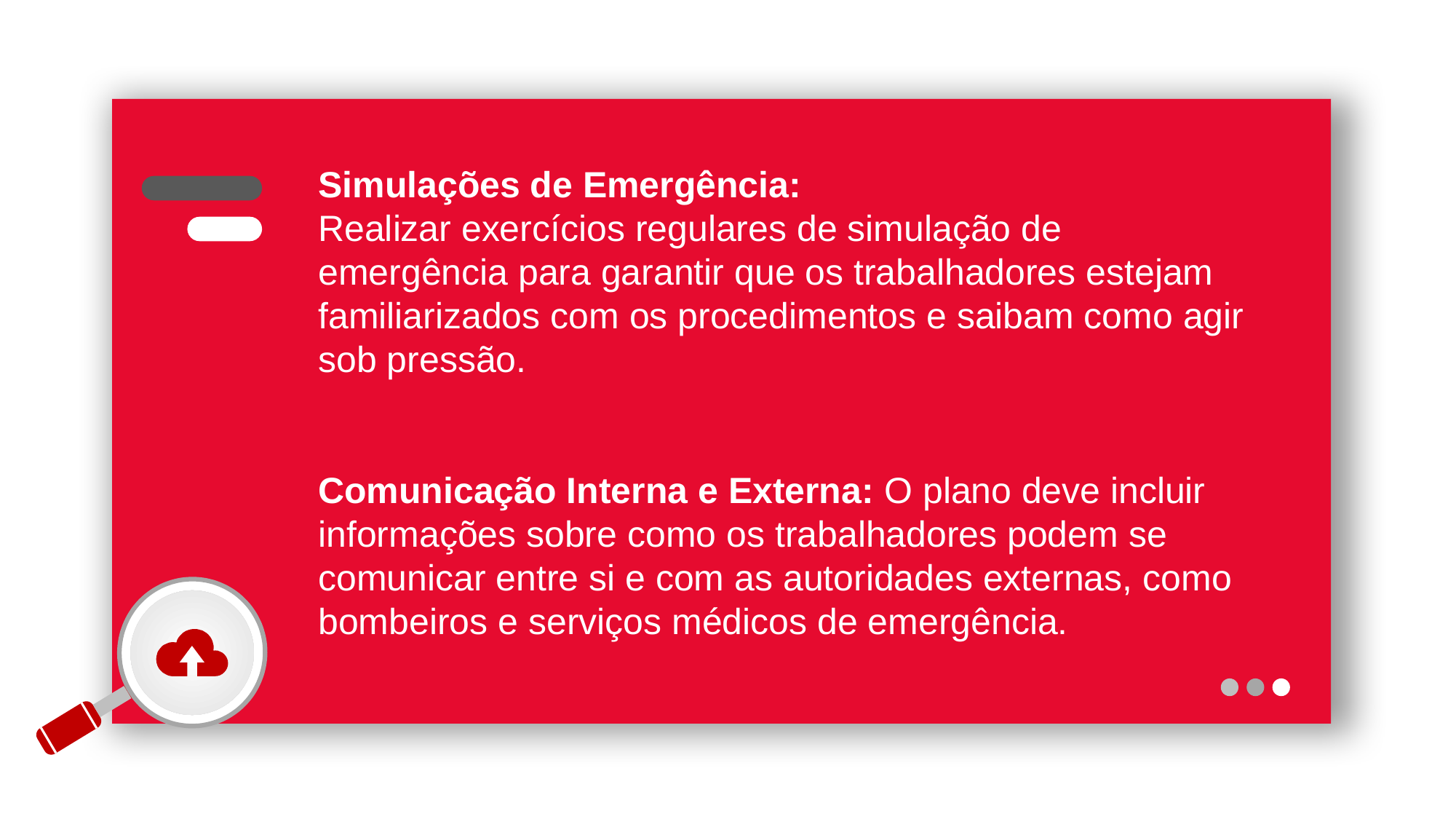

Simulações de Emergência:
Realizar exercícios regulares de simulação de emergência para garantir que os trabalhadores estejam familiarizados com os procedimentos e saibam como agir sob pressão.

Comunicação Interna e Externa: O plano deve incluir informações sobre como os trabalhadores podem se comunicar entre si e com as autoridades externas, como bombeiros e serviços médicos de emergência.